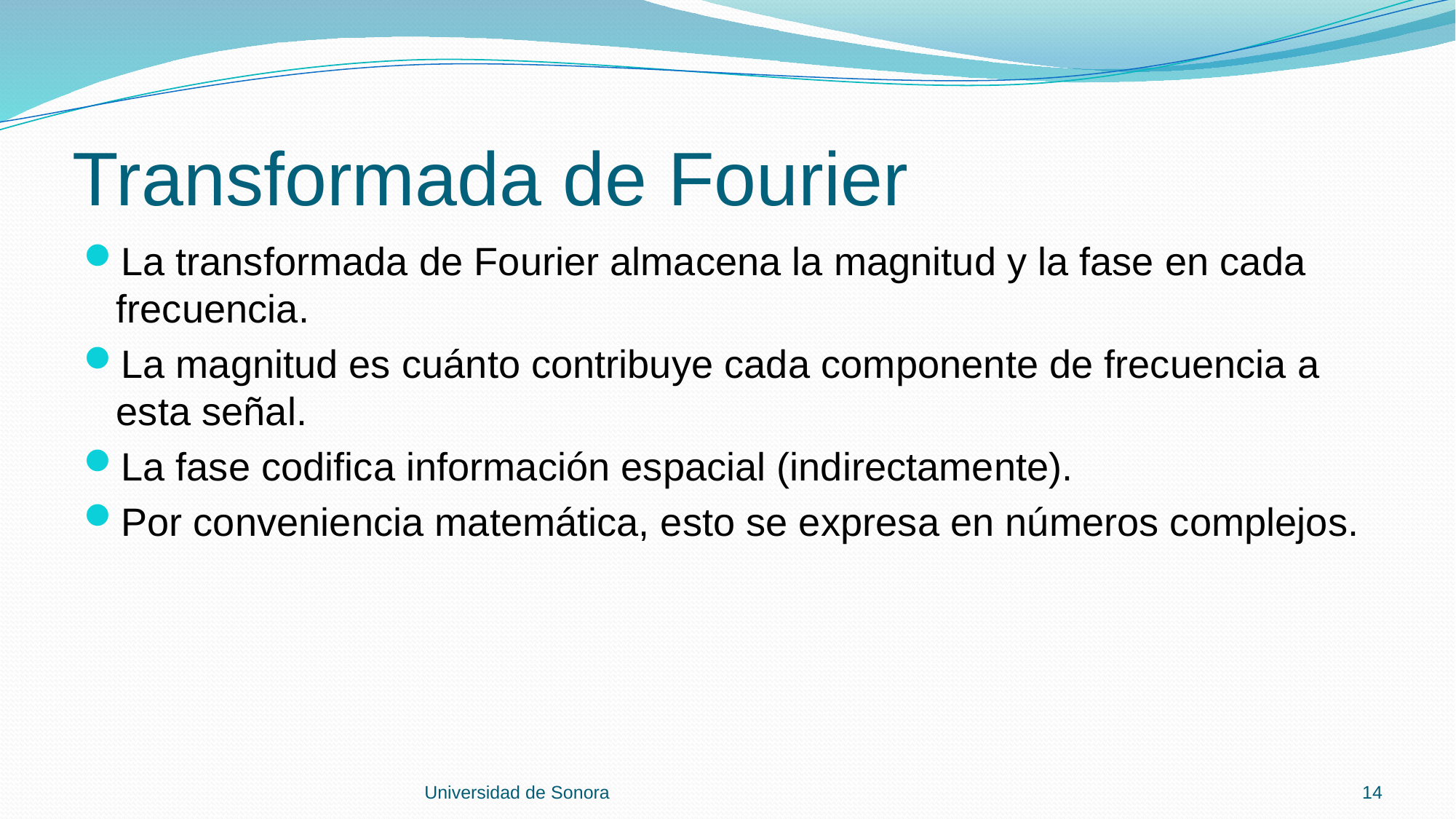

# Transformada de Fourier
La transformada de Fourier almacena la magnitud y la fase en cada frecuencia.
La magnitud es cuánto contribuye cada componente de frecuencia a esta señal.
La fase codifica información espacial (indirectamente).
Por conveniencia matemática, esto se expresa en números complejos.

Universidad de Sonora
14